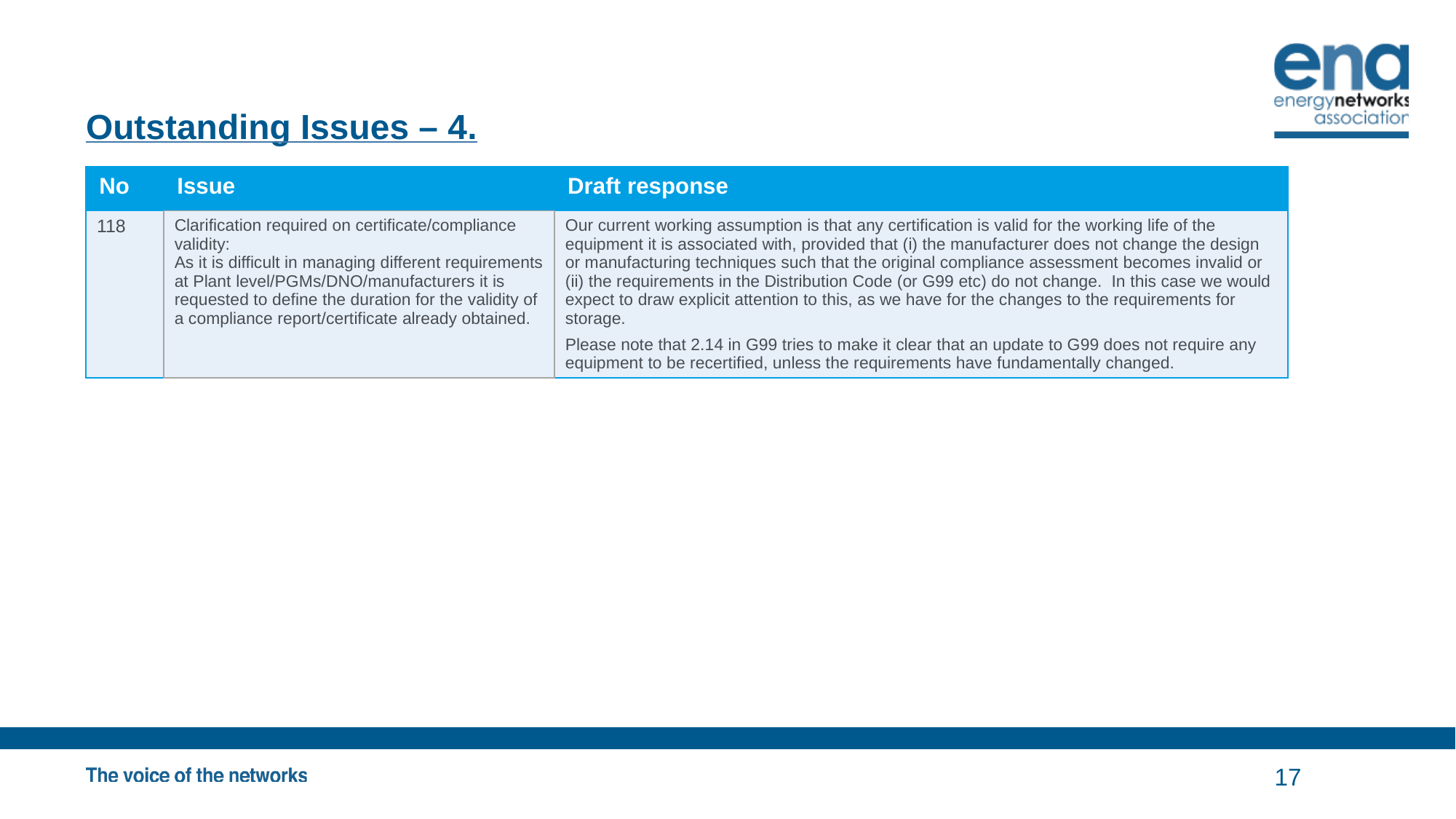

# Outstanding Issues – 4.
| No | Issue | Draft response |
| --- | --- | --- |
| 118 | Clarification required on certificate/compliance validity: As it is difficult in managing different requirements at Plant level/PGMs/DNO/manufacturers it is requested to define the duration for the validity of a compliance report/certificate already obtained. | Our current working assumption is that any certification is valid for the working life of the equipment it is associated with, provided that (i) the manufacturer does not change the design or manufacturing techniques such that the original compliance assessment becomes invalid or (ii) the requirements in the Distribution Code (or G99 etc) do not change. In this case we would expect to draw explicit attention to this, as we have for the changes to the requirements for storage. Please note that 2.14 in G99 tries to make it clear that an update to G99 does not require any equipment to be recertified, unless the requirements have fundamentally changed. |
17